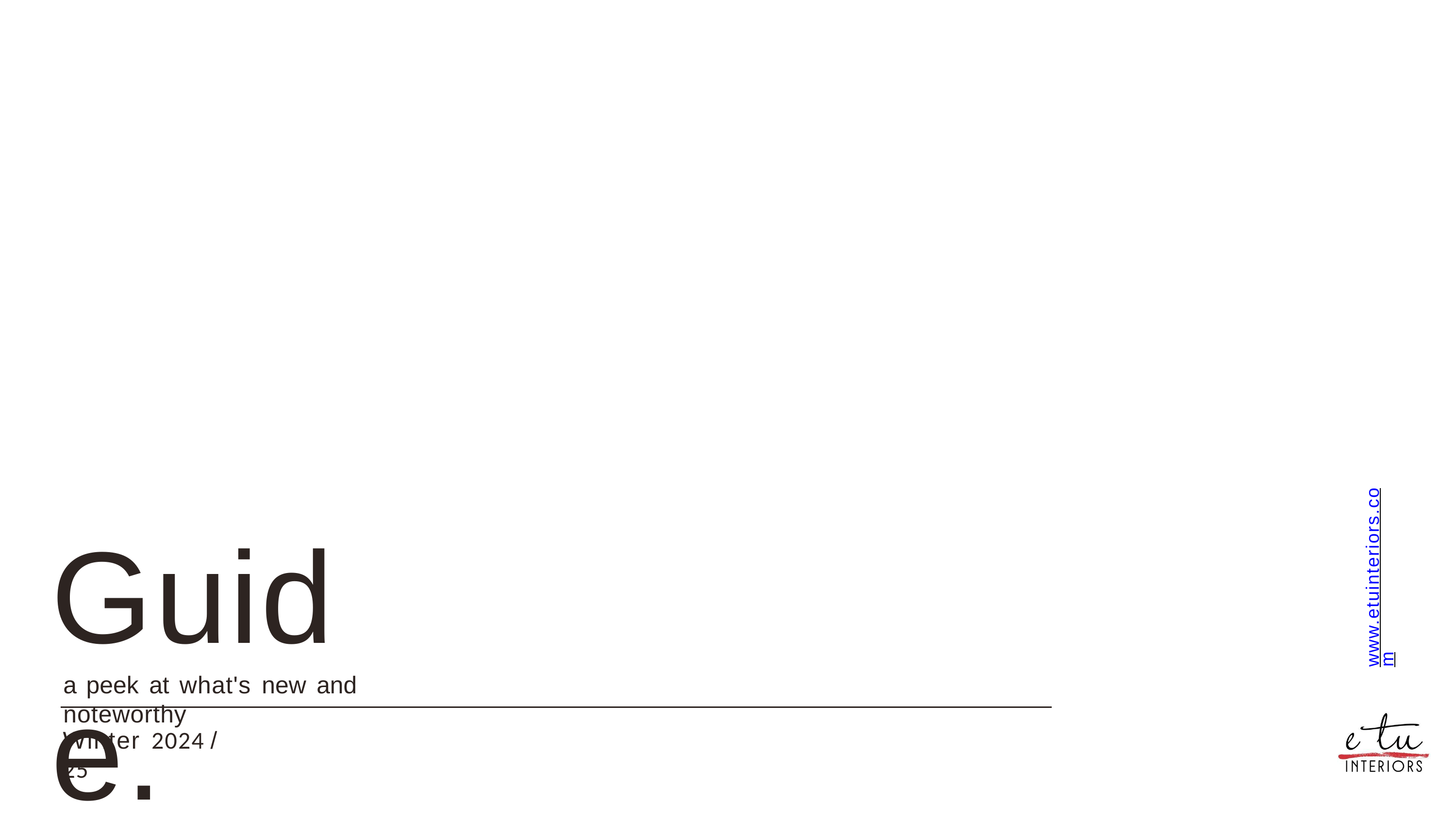

www.etuinteriors.com
# Guide.
a peek at what's new and noteworthy
Winter	2024 / 25